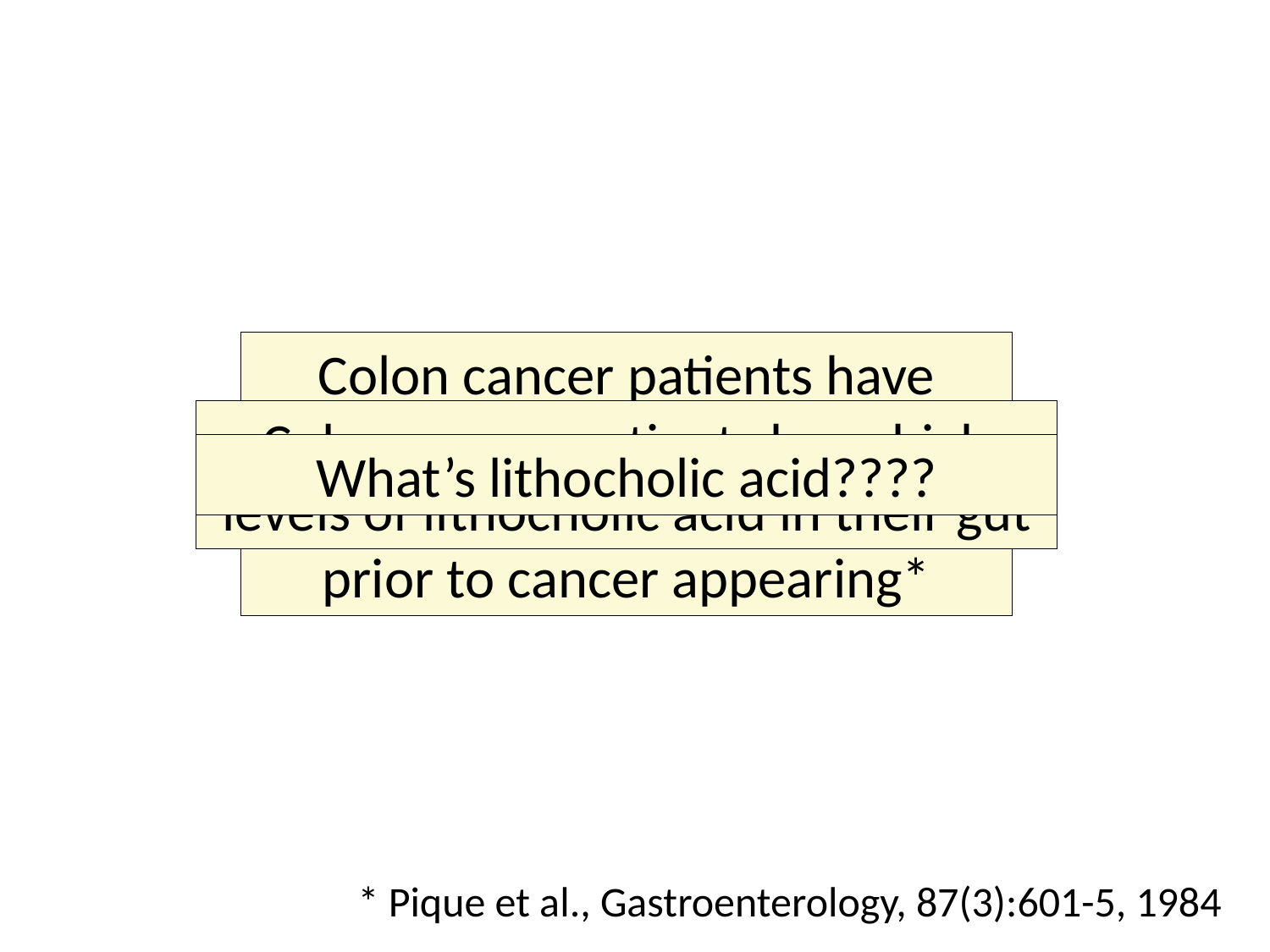

#
Colon cancer patients have steadily declining serum cholesterol levels for ten years prior to cancer appearing*
It has been claimed that          this is due to a high-fat diet,                    but this is not true
Colon cancer patients have high levels of lithocholic acid in their gut
Colon cancer rates are very high in the United States
Colon cancer patients have high levels of methane in their gut
What’s lithocholic acid????
* Pique et al., Gastroenterology, 87(3):601-5, 1984